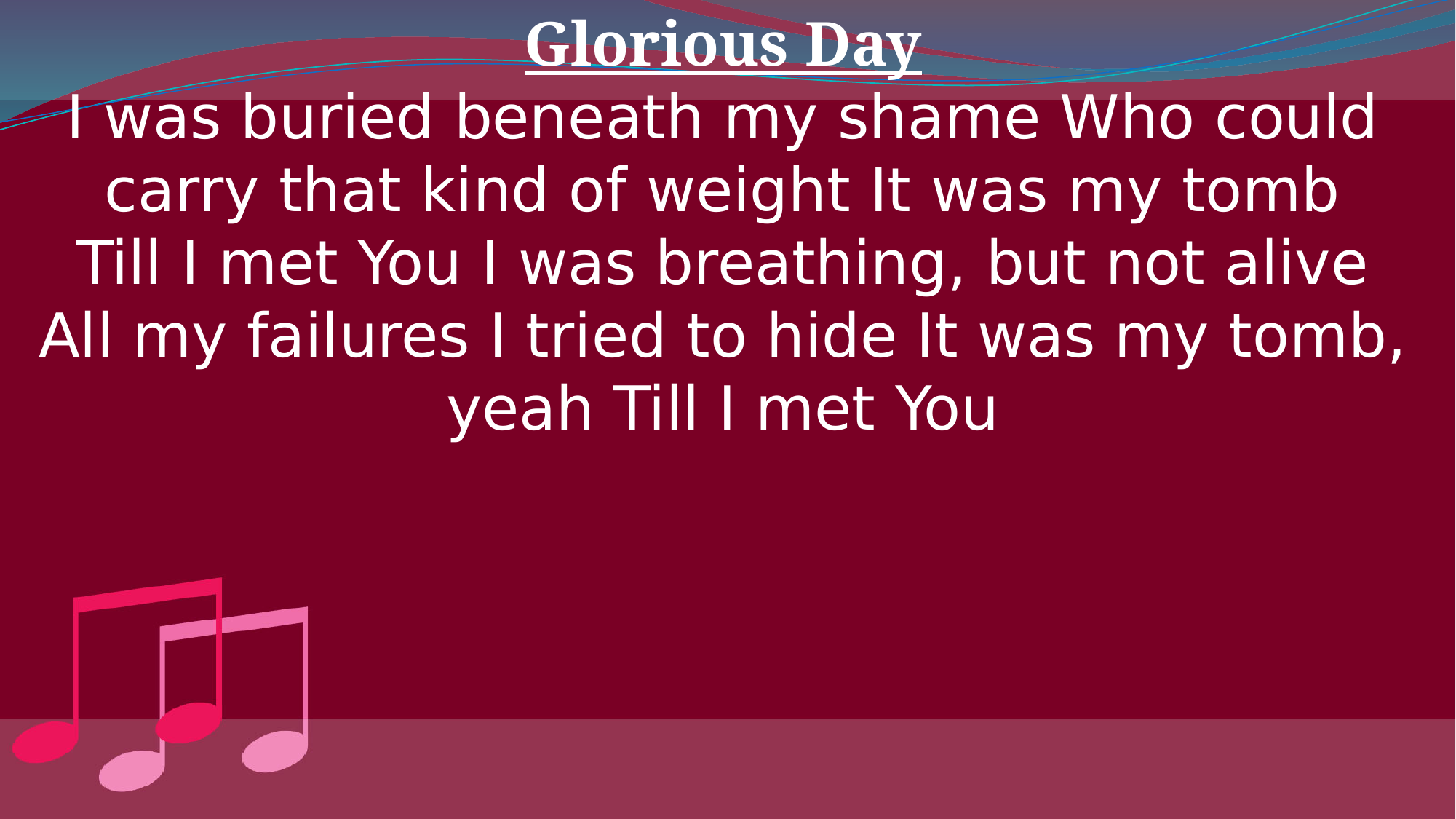

Glorious Day
I was buried beneath my shame Who could carry that kind of weight It was my tomb
Till I met You I was breathing, but not alive
All my failures I tried to hide It was my tomb, yeah Till I met You